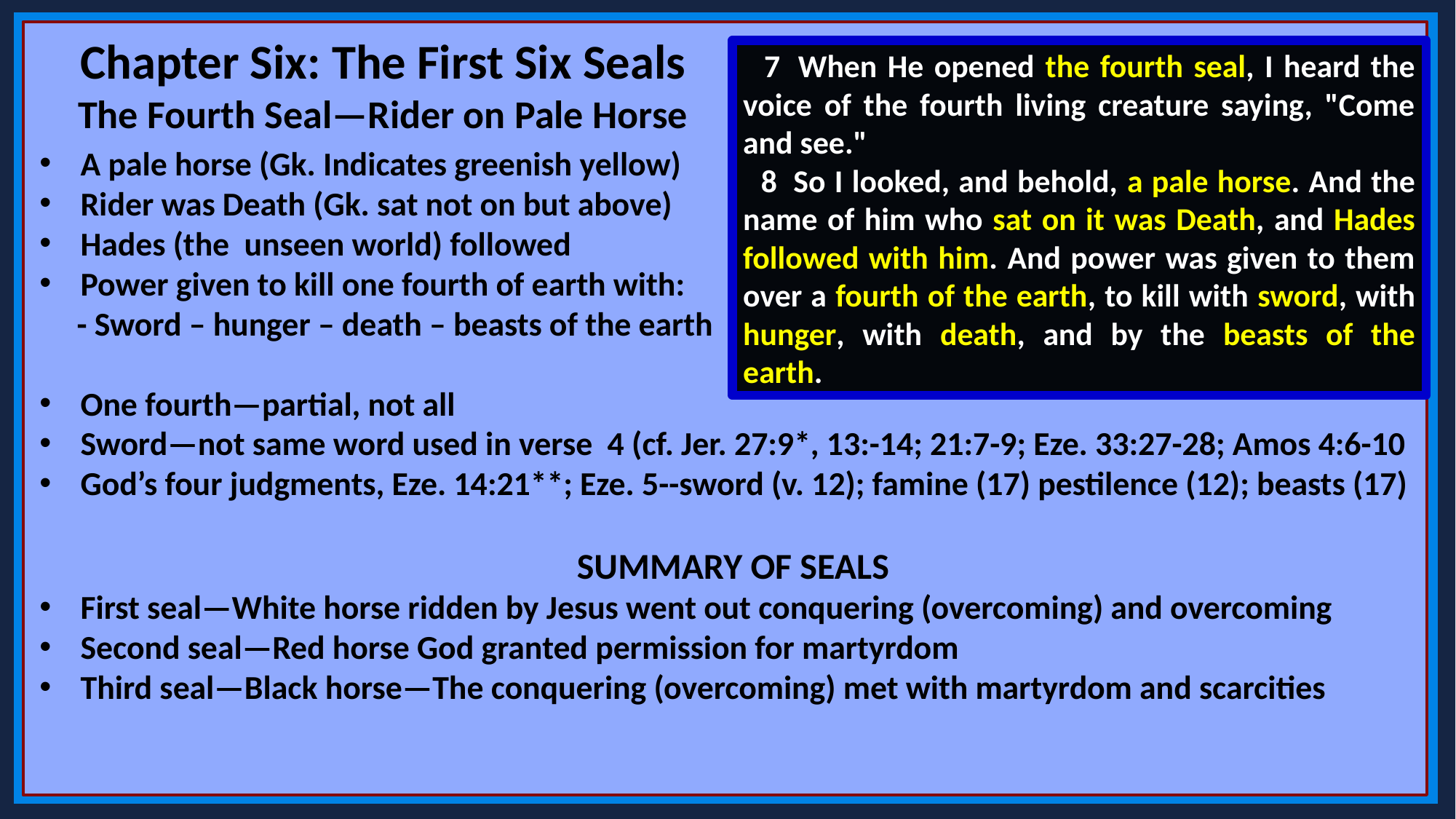

Chapter Six: The First Six Seals
The Fourth Seal—Rider on Pale Horse

  7  When He opened the fourth seal, I heard the voice of the fourth living creature saying, "Come and see."
  8  So I looked, and behold, a pale horse. And the name of him who sat on it was Death, and Hades followed with him. And power was given to them over a fourth of the earth, to kill with sword, with hunger, with death, and by the beasts of the earth.
A pale horse (Gk. Indicates greenish yellow)
Rider was Death (Gk. sat not on but above)
Hades (the  unseen world) followed
Power given to kill one fourth of earth with:
     - Sword – hunger – death – beasts of the earth

One fourth—partial, not all
Sword—not same word used in verse  4 (cf. Jer. 27:9*, 13:-14; 21:7-9; Eze. 33:27-28; Amos 4:6-10
God’s four judgments, Eze. 14:21**; Eze. 5--sword (v. 12); famine (17) pestilence (12); beasts (17)

SUMMARY OF SEALS
First seal—White horse ridden by Jesus went out conquering (overcoming) and overcoming
Second seal—Red horse God granted permission for martyrdom
Third seal—Black horse—The conquering (overcoming) met with martyrdom and scarcities